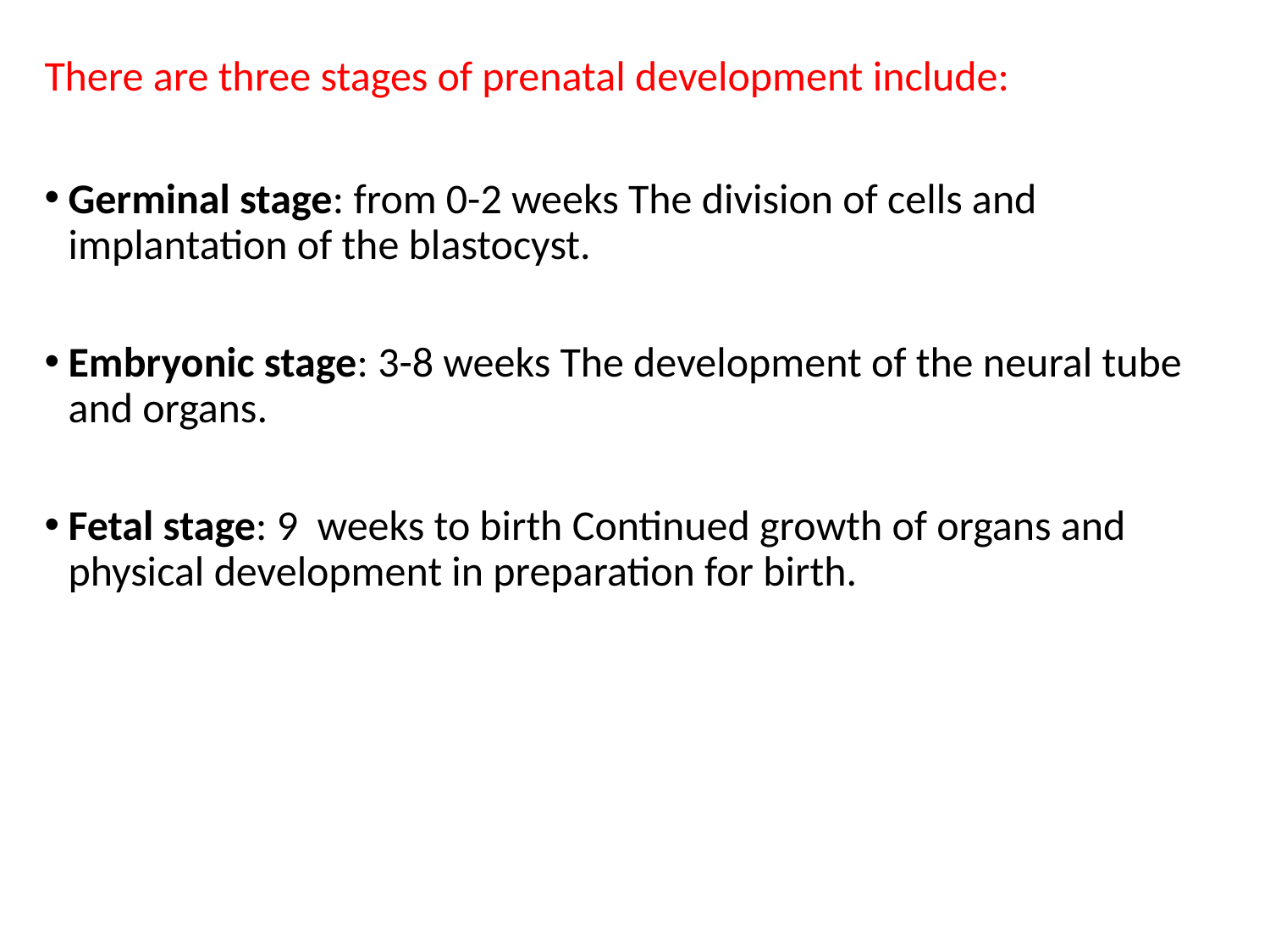

There are three stages of prenatal development include:

Germinal stage: from 0-2 weeks The division of cells and implantation of the blastocyst.

Embryonic stage: 3-8 weeks The development of the neural tube and organs.

Fetal stage: 9  weeks to birth Continued growth of organs and physical development in preparation for birth.